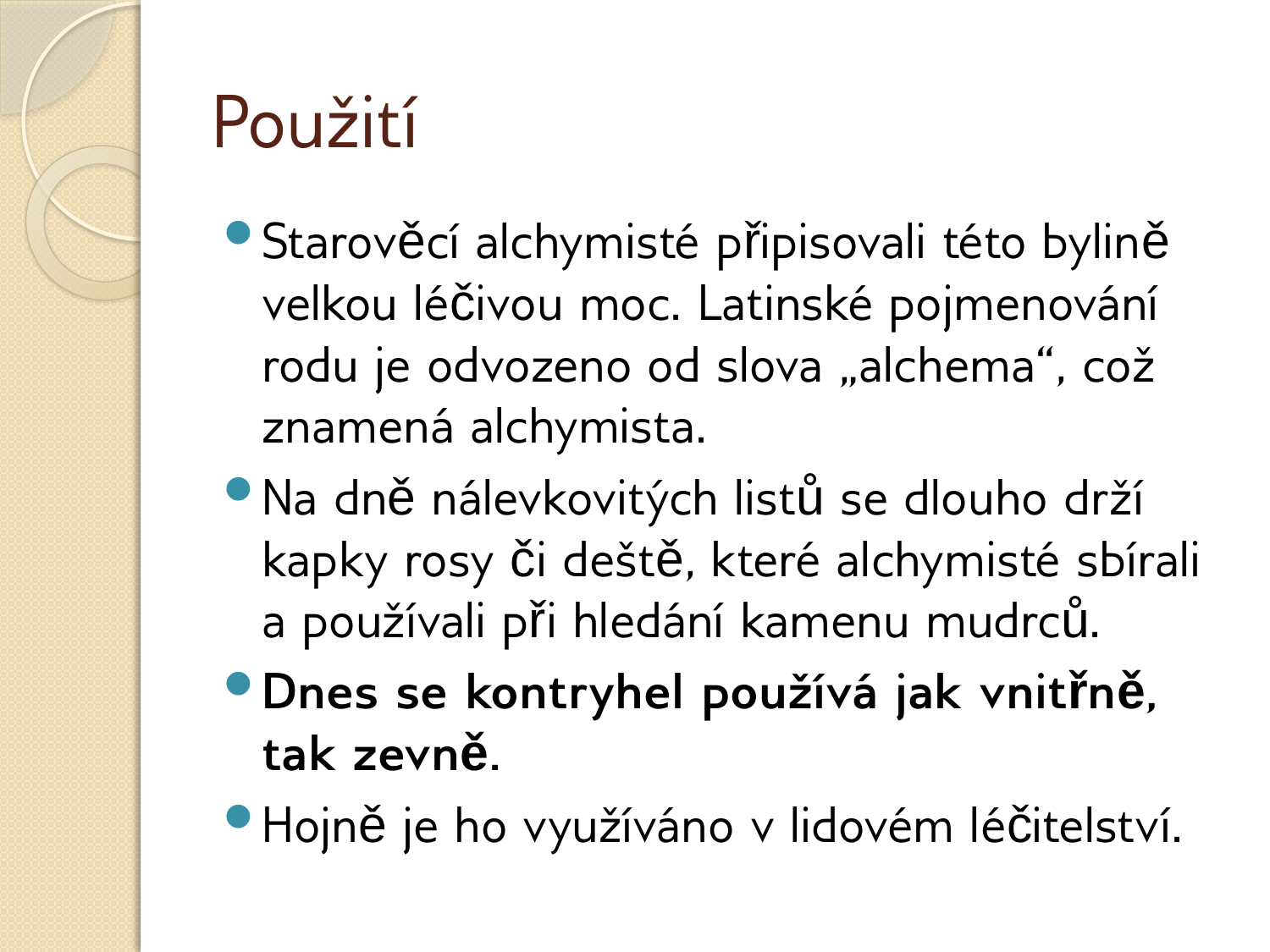

# Použití
Starověcí alchymisté připisovali této bylině velkou léčivou moc. Latinské pojmenování rodu je odvozeno od slova „alchema“, což znamená alchymista.
Na dně nálevkovitých listů se dlouho drží kapky rosy či deště, které alchymisté sbírali a používali při hledání kamenu mudrců.
Dnes se kontryhel používá jak vnitřně, tak zevně.
Hojně je ho využíváno v lidovém léčitelství.